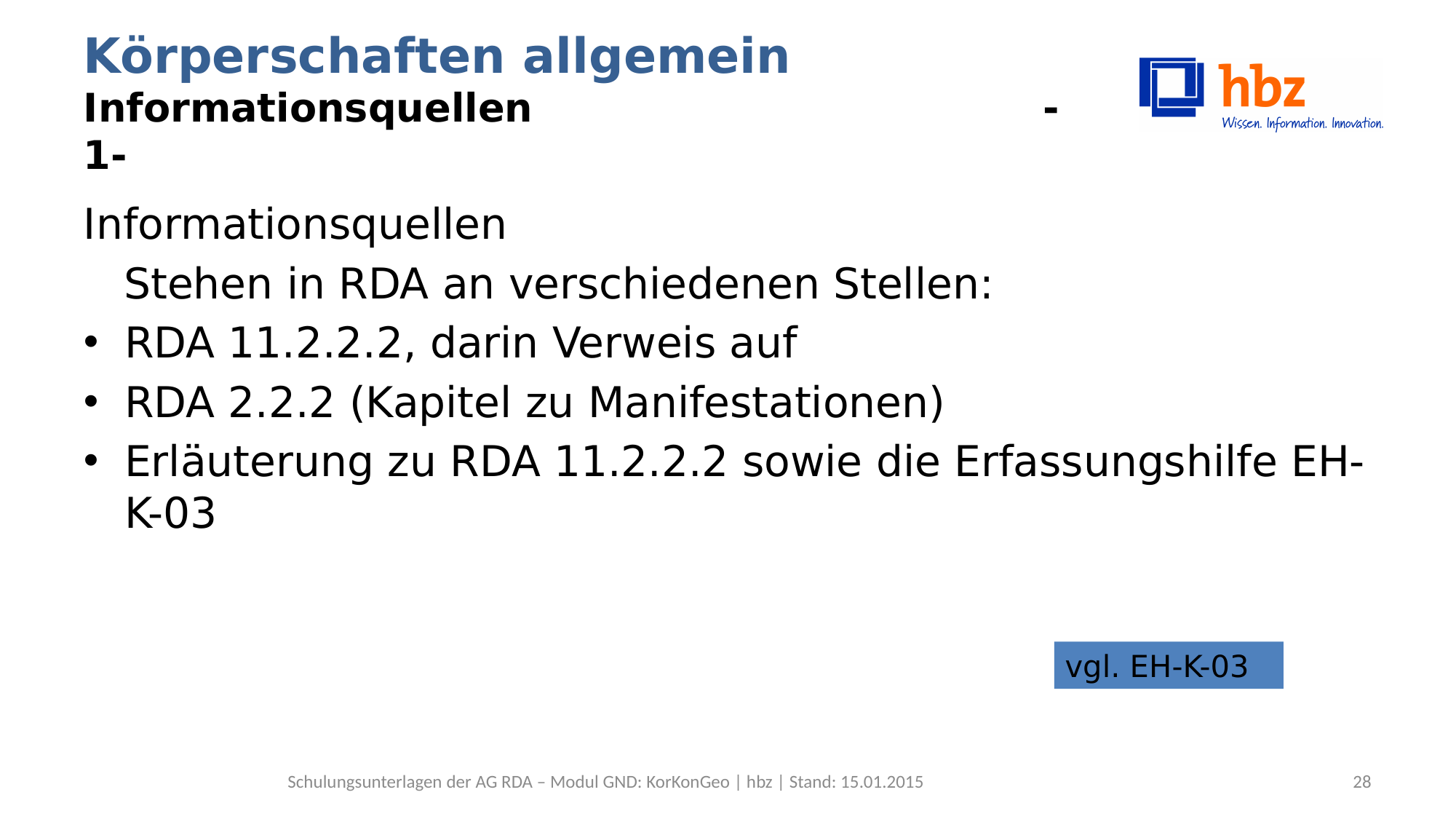

# Körperschaften allgemein Informationsquellen                                     -1-
Informationsquellen
   Stehen in RDA an verschiedenen Stellen:
RDA 11.2.2.2, darin Verweis auf
RDA 2.2.2 (Kapitel zu Manifestationen)
Erläuterung zu RDA 11.2.2.2 sowie die Erfassungshilfe EH-K-03

vgl. EH-K-03
Schulungsunterlagen der AG RDA – Modul GND: KorKonGeo | hbz | Stand: 15.01.2015
28